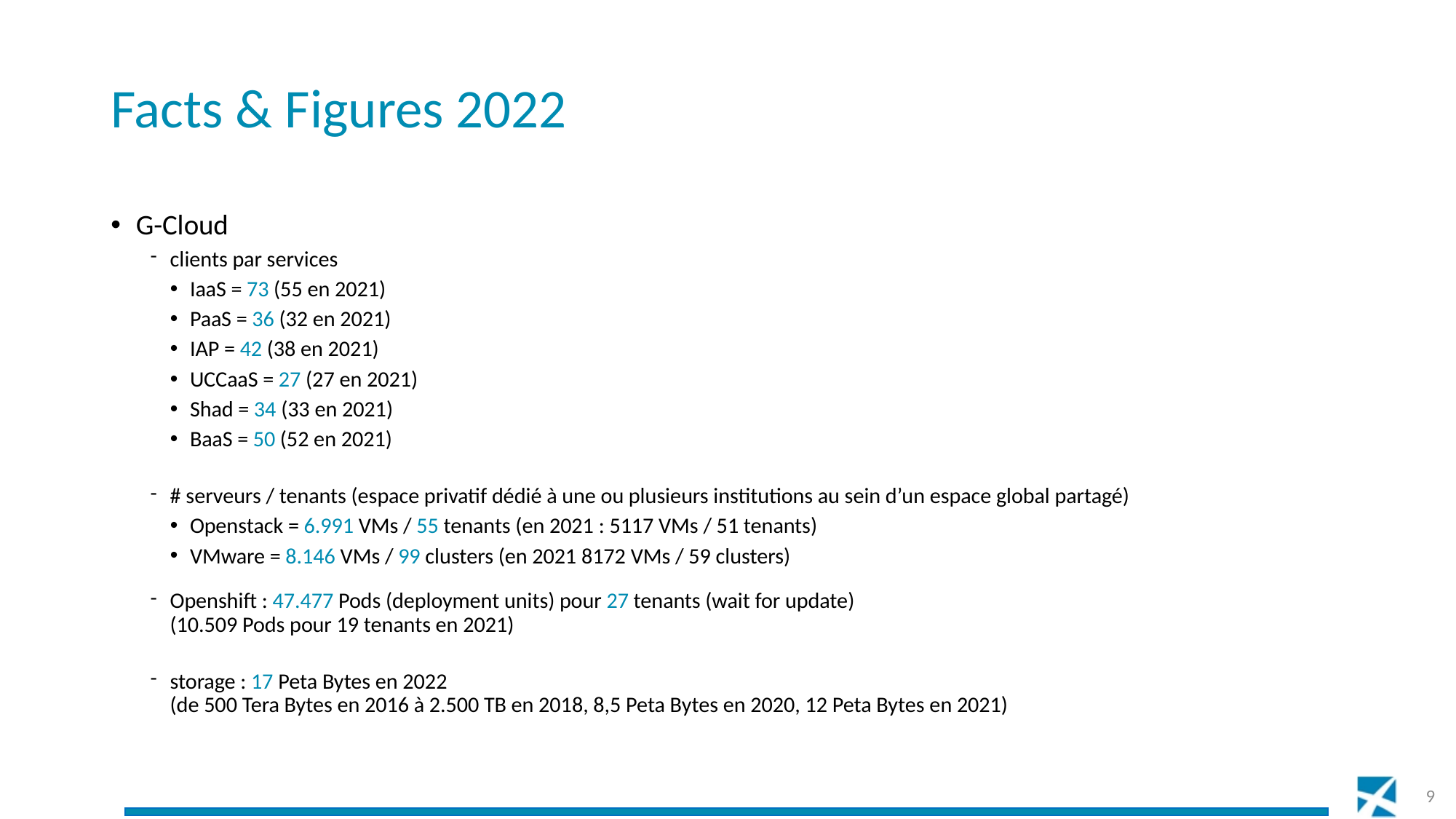

# Facts & Figures 2022
G-Cloud
clients par services
IaaS = 73 (55 en 2021)
PaaS = 36 (32 en 2021)
IAP = 42 (38 en 2021)
UCCaaS = 27 (27 en 2021)
Shad = 34 (33 en 2021)
BaaS = 50 (52 en 2021)

# serveurs / tenants (espace privatif dédié à une ou plusieurs institutions au sein d’un espace global partagé)
Openstack = 6.991 VMs / 55 tenants (en 2021 : 5117 VMs / 51 tenants)
VMware = 8.146 VMs / 99 clusters (en 2021 8172 VMs / 59 clusters)

Openshift : 47.477 Pods (deployment units) pour 27 tenants (wait for update)
(10.509 Pods pour 19 tenants en 2021)

storage : 17 Peta Bytes en 2022
(de 500 Tera Bytes en 2016 à 2.500 TB en 2018, 8,5 Peta Bytes en 2020, 12 Peta Bytes en 2021)